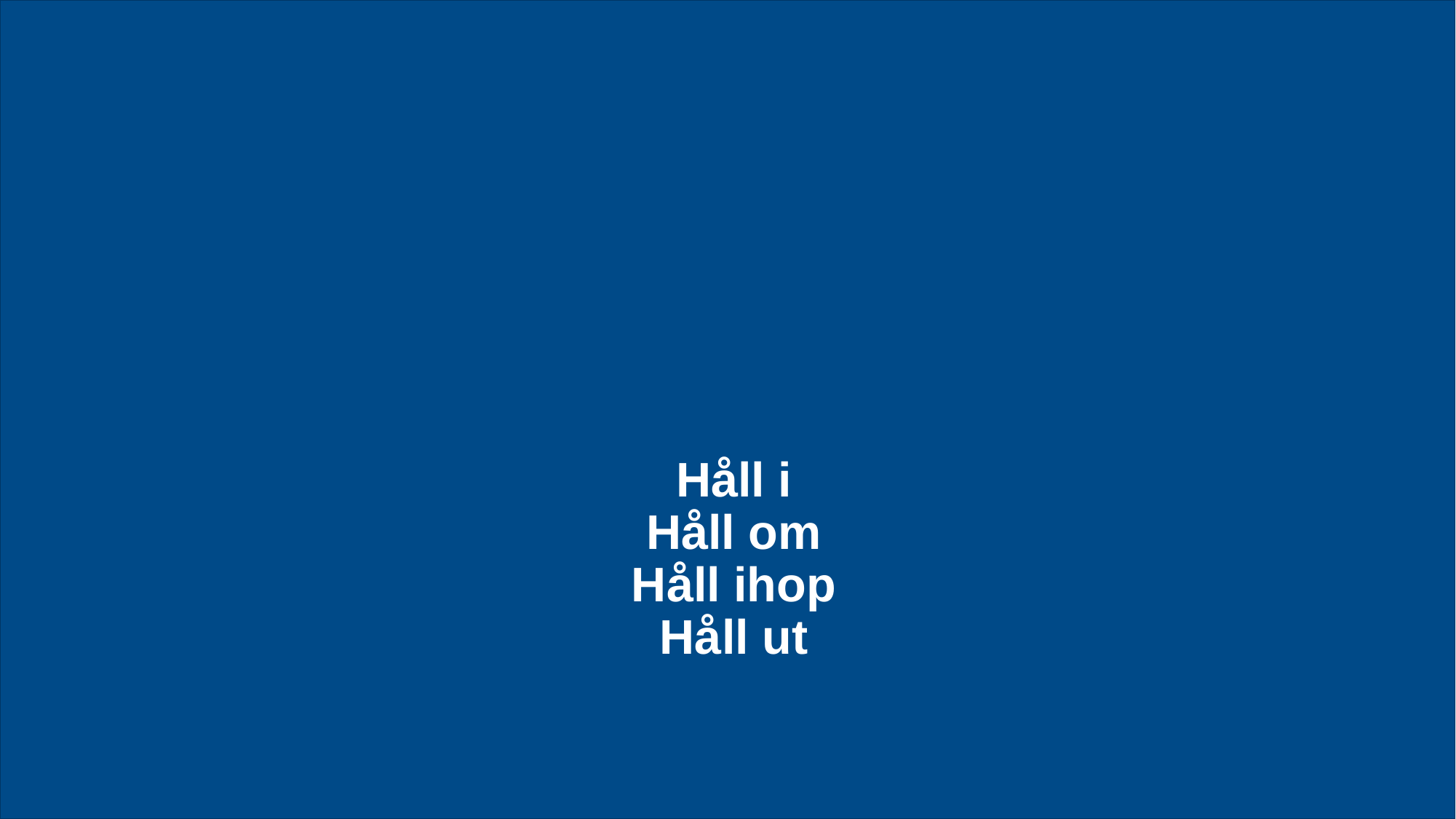

# Håll i Håll om Håll ihop Håll ut